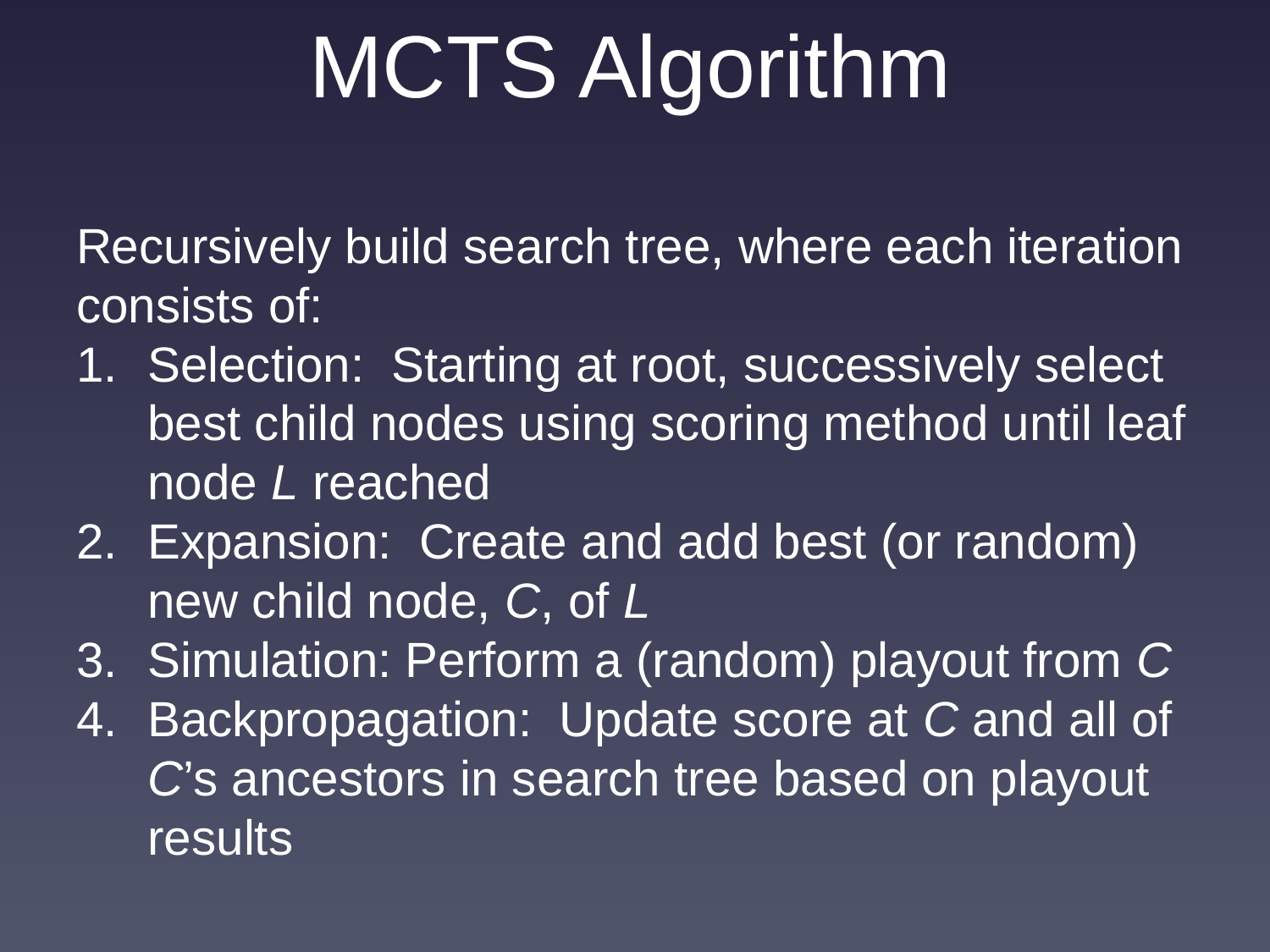

# MCTS Algorithm
Recursively build search tree, where each iteration consists of:
Selection:  Starting at root, successively select best child nodes using scoring method until leaf node L reached
Expansion:  Create and add best (or random) new child node, C, of L
Simulation: Perform a (random) playout from C
Backpropagation:  Update score at C and all of C’s ancestors in search tree based on playout results